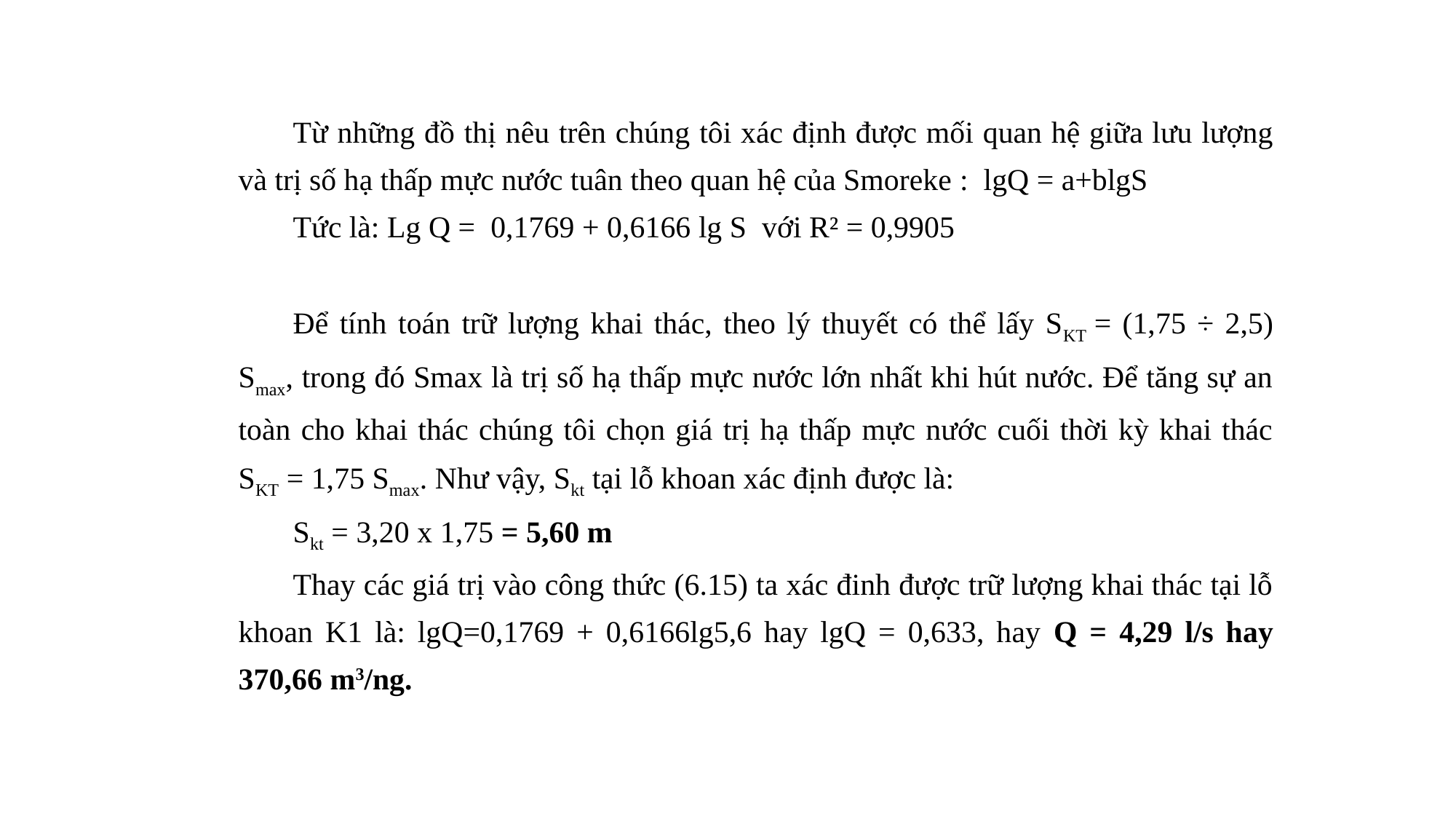

Từ những đồ thị nêu trên chúng tôi xác định được mối quan hệ giữa lưu lượng và trị số hạ thấp mực nước tuân theo quan hệ của Smoreke :  lgQ = a+blgS
Tức là: Lg Q =  0,1769 + 0,6166 lg S  với R² = 0,9905

Để tính toán trữ lượng khai thác, theo lý thuyết có thể lấy SKT = (1,75 ÷ 2,5) Smax, trong đó Smax là trị số hạ thấp mực nước lớn nhất khi hút nước. Để tăng sự an toàn cho khai thác chúng tôi chọn giá trị hạ thấp mực nước cuối thời kỳ khai thác SKT = 1,75 Smax­­. Như vậy, Skt tại lỗ khoan xác định được là:
Skt = 3,20 x 1,75 = 5,60 m
Thay các giá trị vào công thức (6.15) ta xác đinh được trữ lượng khai thác tại lỗ khoan K1 là: lgQ=0,1769 + 0,6166lg5,6 hay lgQ = 0,633, hay Q = 4,29 l/s hay 370,66 m3/ng.